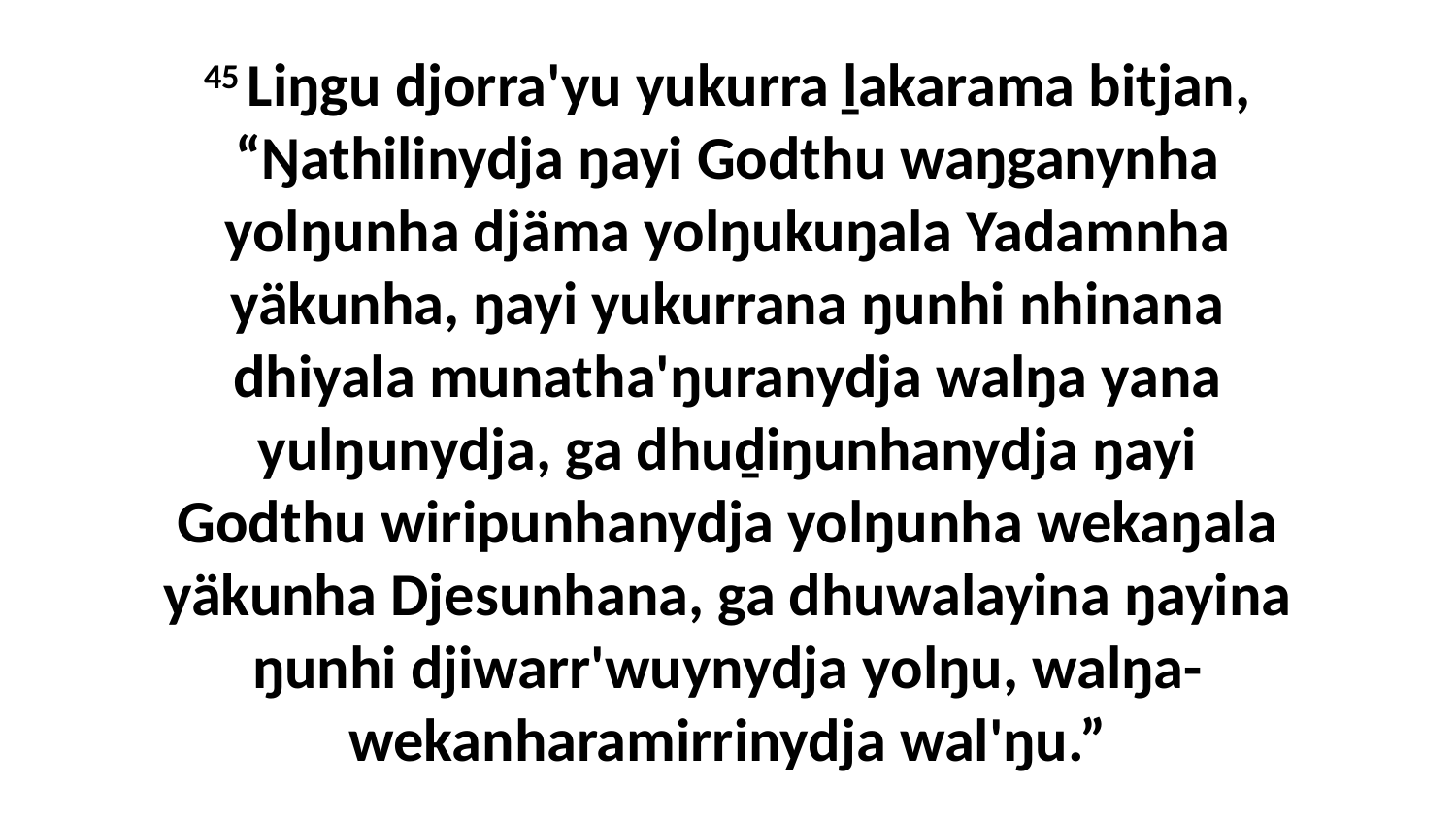

45 Liŋgu djorra'yu yukurra ḻakarama bitjan, “Ŋathilinydja ŋayi Godthu waŋganynha yolŋunha djäma yolŋukuŋala Yadamnha yäkunha, ŋayi yukurrana ŋunhi nhinana dhiyala munatha'ŋuranydja walŋa yana yulŋunydja, ga dhuḏiŋunhanydja ŋayi Godthu wiripunhanydja yolŋunha wekaŋala yäkunha Djesunhana, ga dhuwalayina ŋayina ŋunhi djiwarr'wuynydja yolŋu, walŋa-wekanharamirrinydja wal'ŋu.”